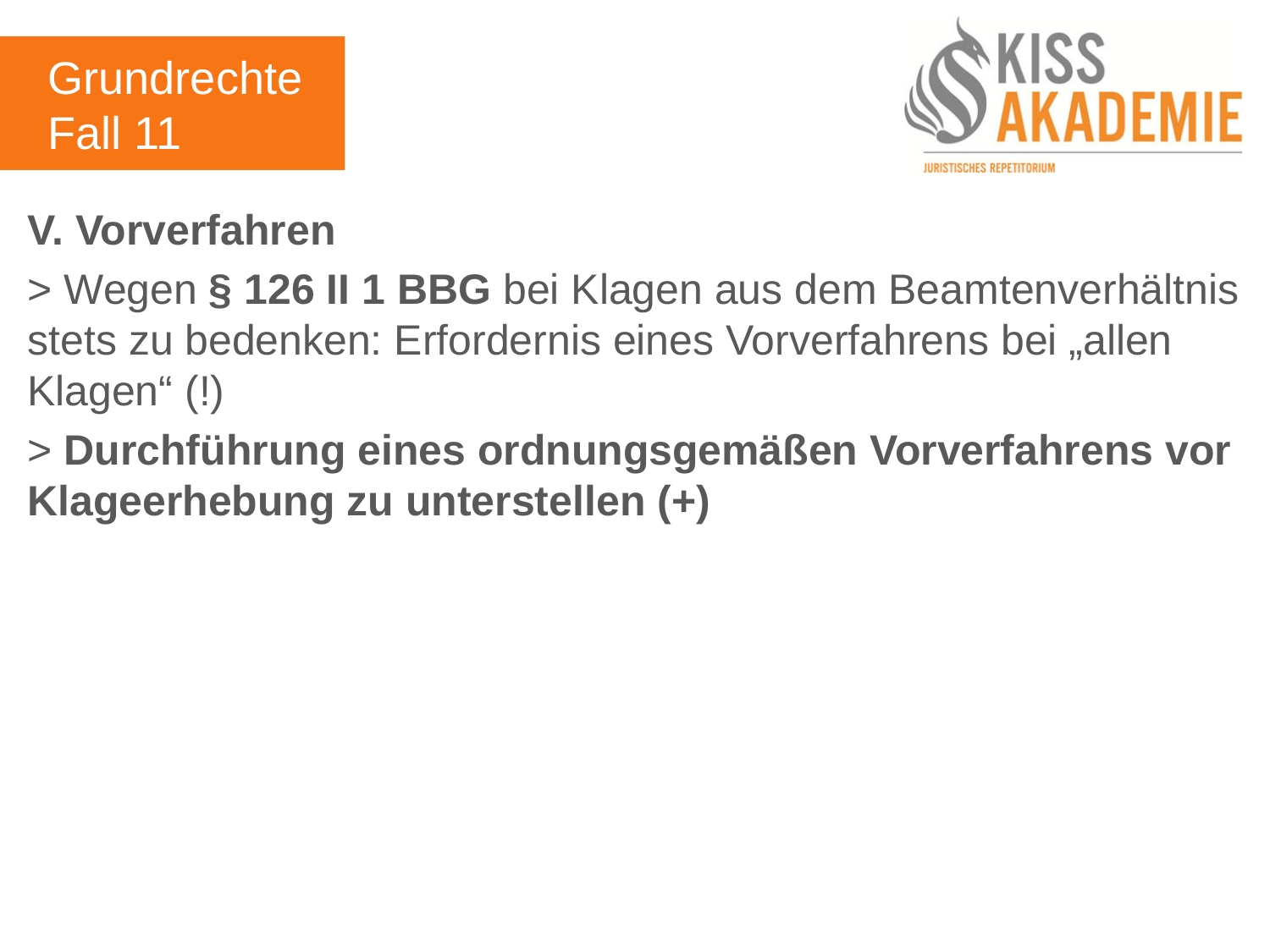

Grundrechte
Fall 11
V. Vorverfahren
> Wegen § 126 II 1 BBG bei Klagen aus dem Beamtenverhältnis stets zu bedenken: Erfordernis eines Vorverfahrens bei „allen Klagen“ (!)
> Durchführung eines ordnungsgemäßen Vorverfahrens vor Klageerhebung zu unterstellen (+)